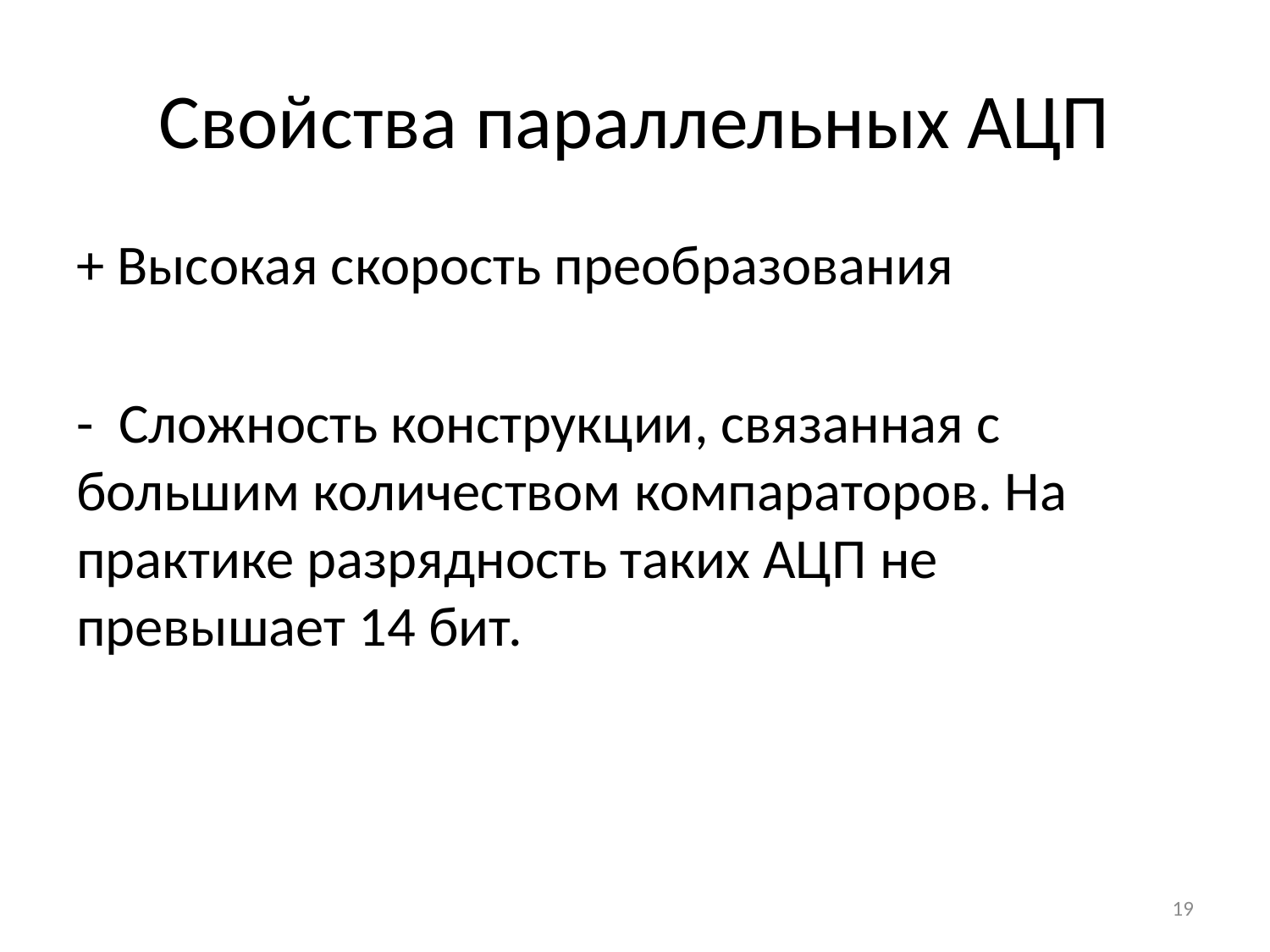

# Свойства параллельных АЦП
+ Высокая скорость преобразования

-  Сложность конструкции, связанная с большим количеством компараторов. На практике разрядность таких АЦП не превышает 14 бит.
19